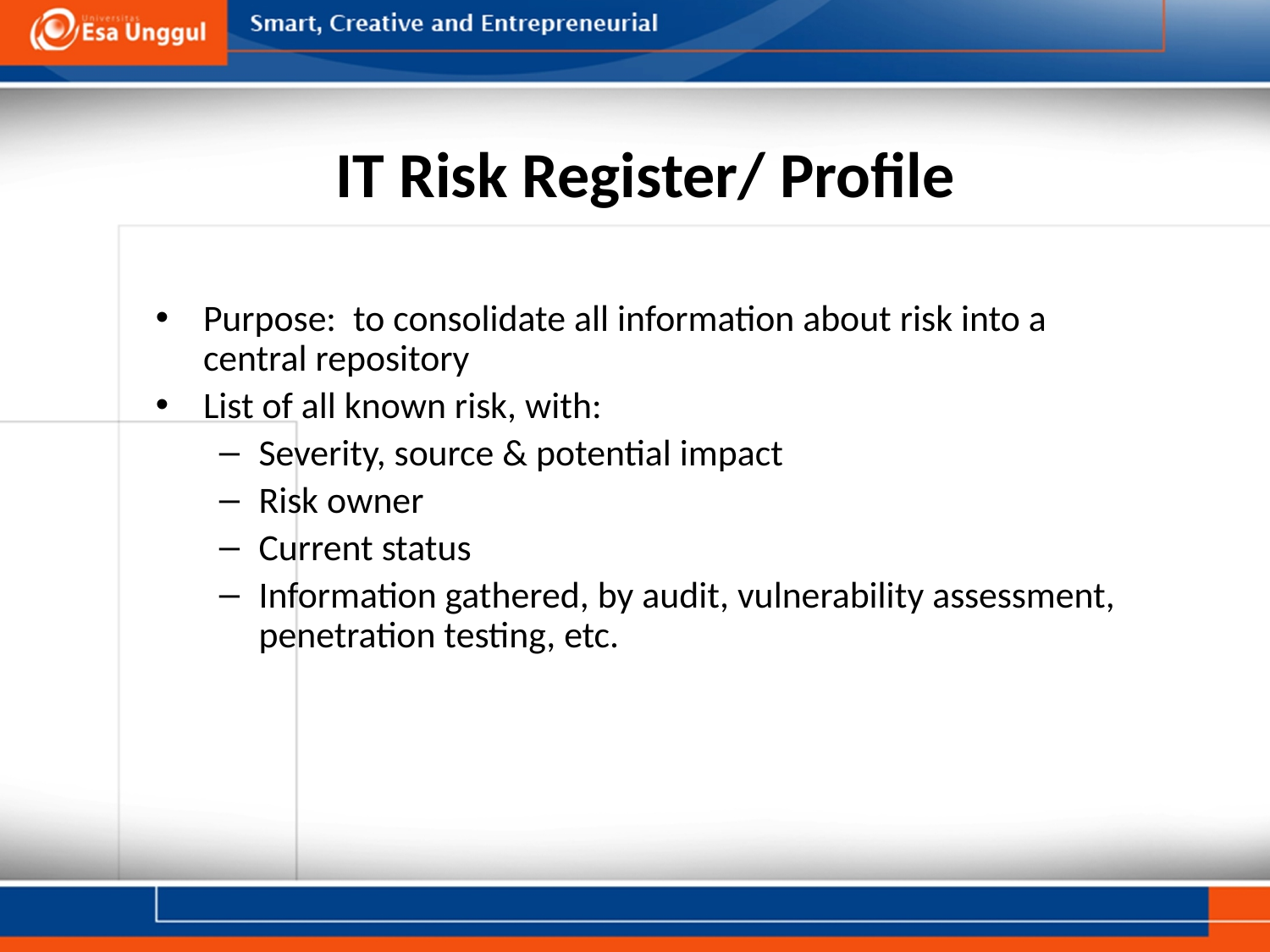

# IT Risk Register/ Profile
Purpose:  to consolidate all information about risk into a central repository
List of all known risk, with:
Severity, source & potential impact
Risk owner
Current status
Information gathered, by audit, vulnerability assessment, penetration testing, etc.